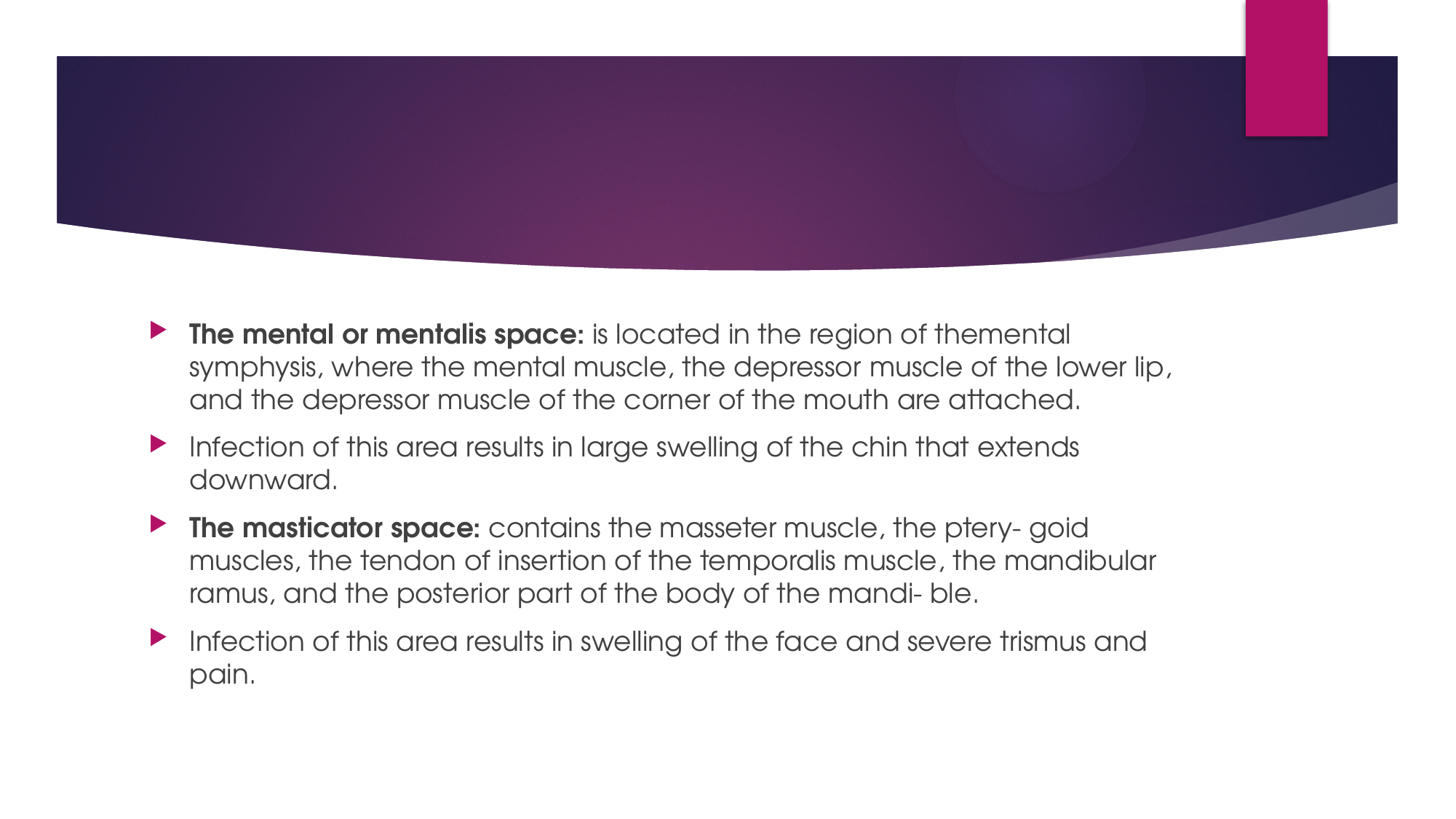

#
The mental or mentalis space: is located in the region of themental symphysis, where the mental muscle, the depressor muscle of the lower lip, and the depressor muscle of the corner of the mouth are attached.
Infection of this area results in large swelling of the chin that extends downward.
The masticator space: contains the masseter muscle, the ptery- goid muscles, the tendon of insertion of the temporalis muscle, the mandibular ramus, and the posterior part of the body of the mandi- ble.
Infection of this area results in swelling of the face and severe trismus and pain.